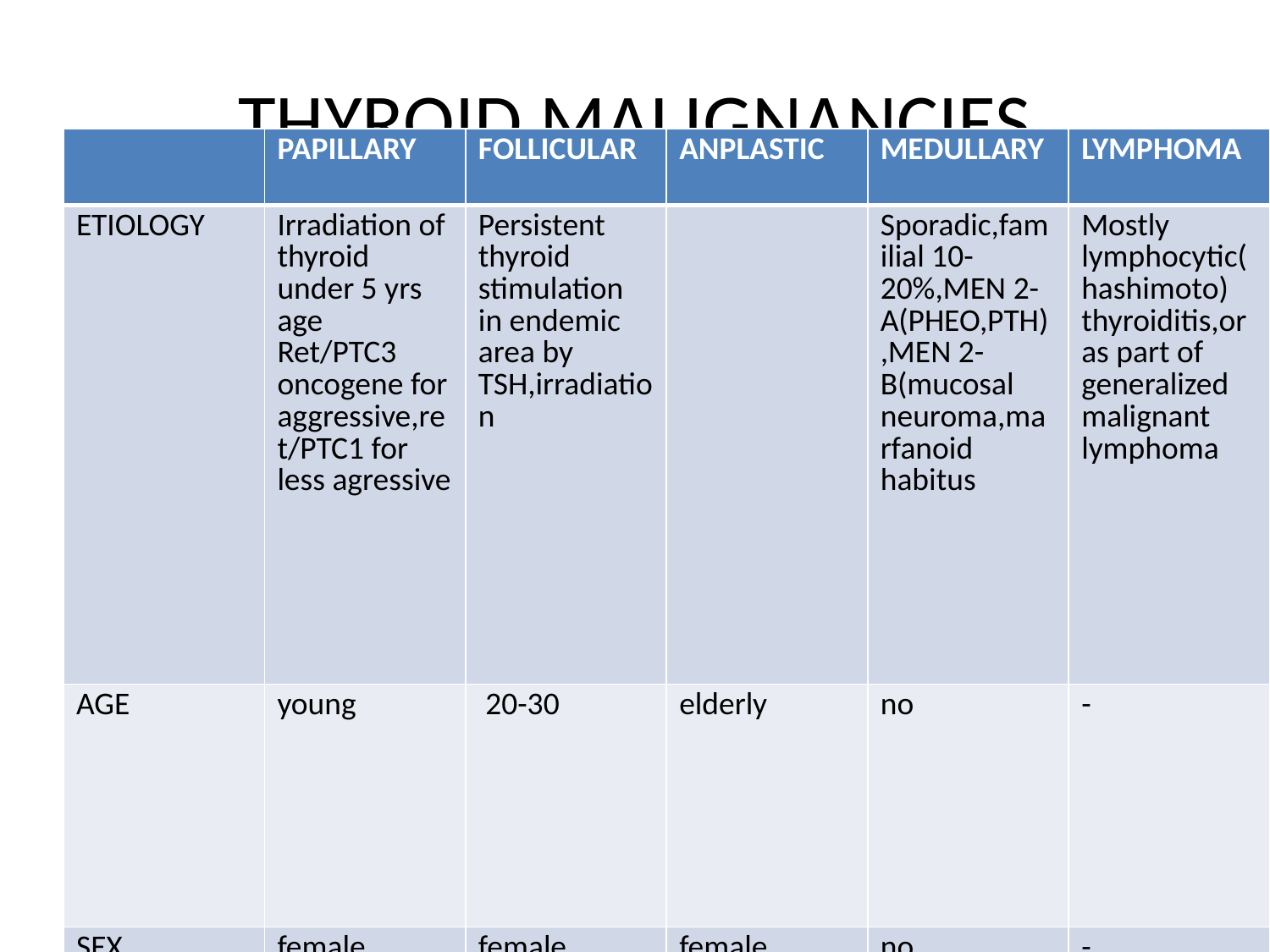

# THYROID MALIGNANCIES
|  | PAPILLARY | FOLLICULAR | ANPLASTIC | MEDULLARY | LYMPHOMA |
| --- | --- | --- | --- | --- | --- |
| ETIOLOGY | Irradiation of thyroid under 5 yrs age Ret/PTC3 oncogene for aggressive,ret/PTC1 for less agressive | Persistent thyroid stimulation in endemic area by TSH,irradiation |  | Sporadic,familial 10-20%,MEN 2-A(PHEO,PTH),MEN 2-B(mucosal neuroma,marfanoid habitus | Mostly lymphocytic(hashimoto) thyroiditis,or as part of generalized malignant lymphoma |
| AGE | young | 20-30 | elderly | no | - |
| SEX | female | female | female | no | - |